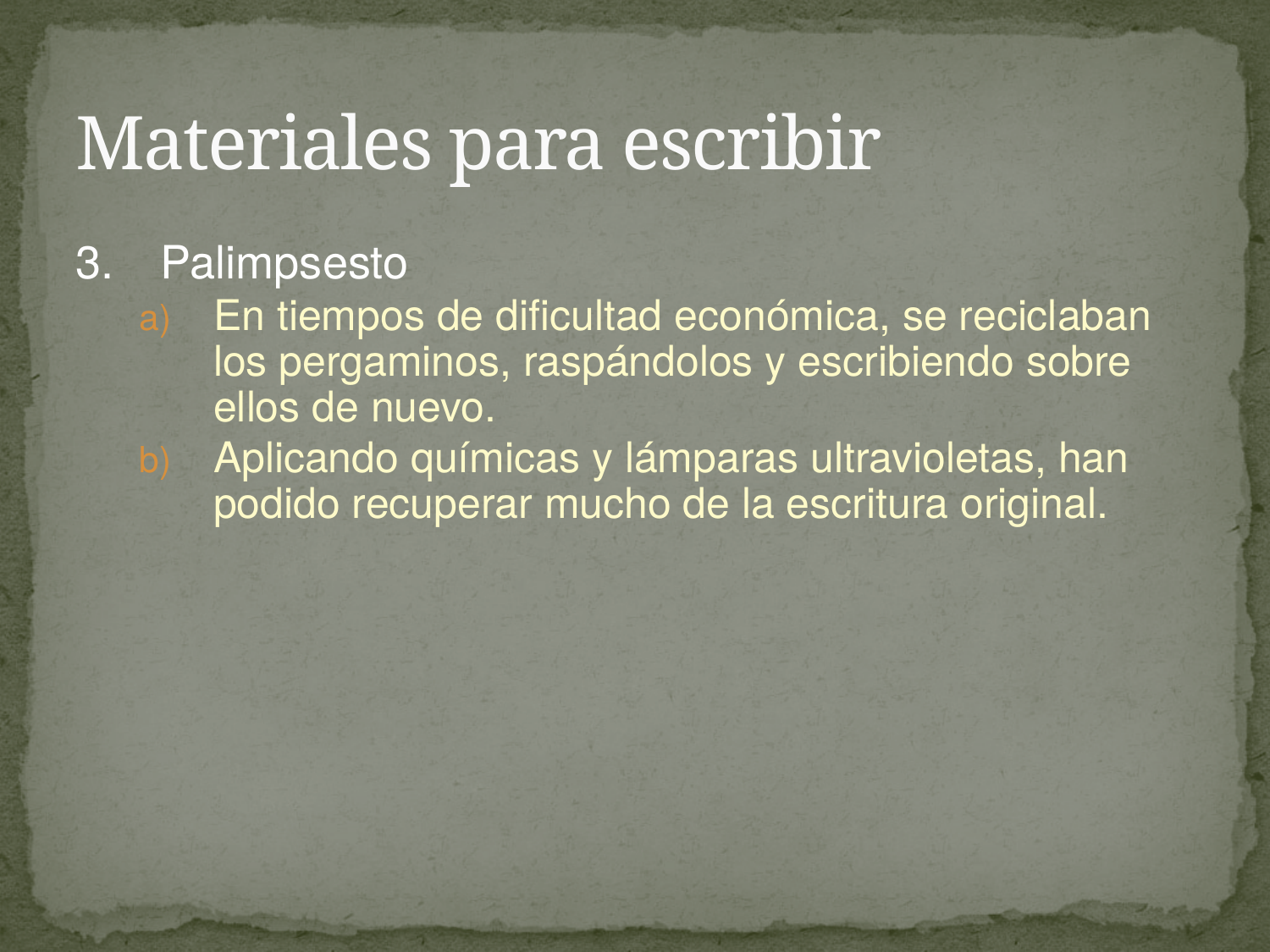

# Materiales para escribir
3.	Palimpsesto
En tiempos de dificultad económica, se reciclaban los pergaminos, raspándolos y escribiendo sobre ellos de nuevo.
Aplicando químicas y lámparas ultravioletas, han podido recuperar mucho de la escritura original.